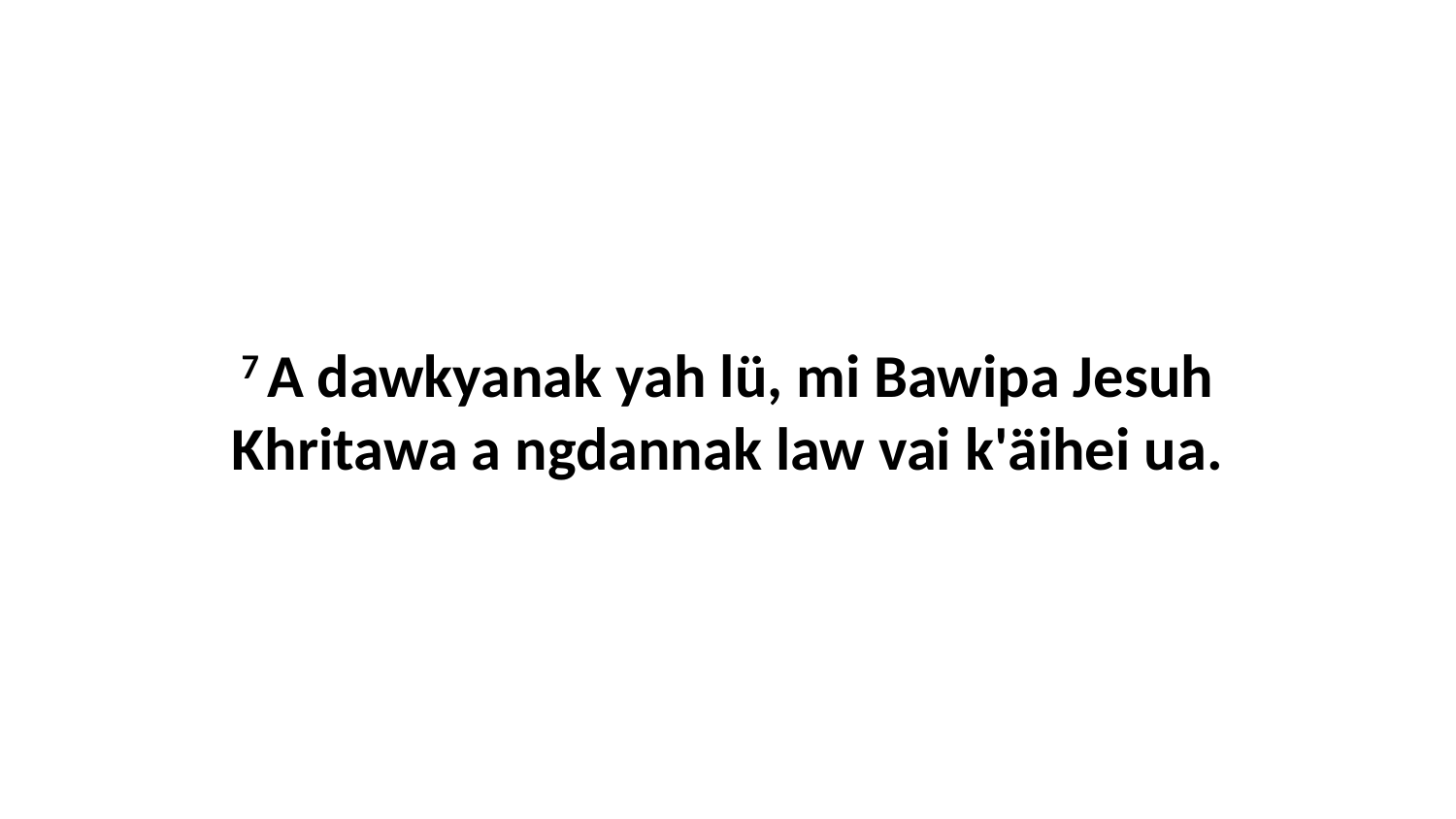

7 A dawkyanak yah lü, mi Bawipa Jesuh Khritawa a ngdannak law vai k'äihei ua.